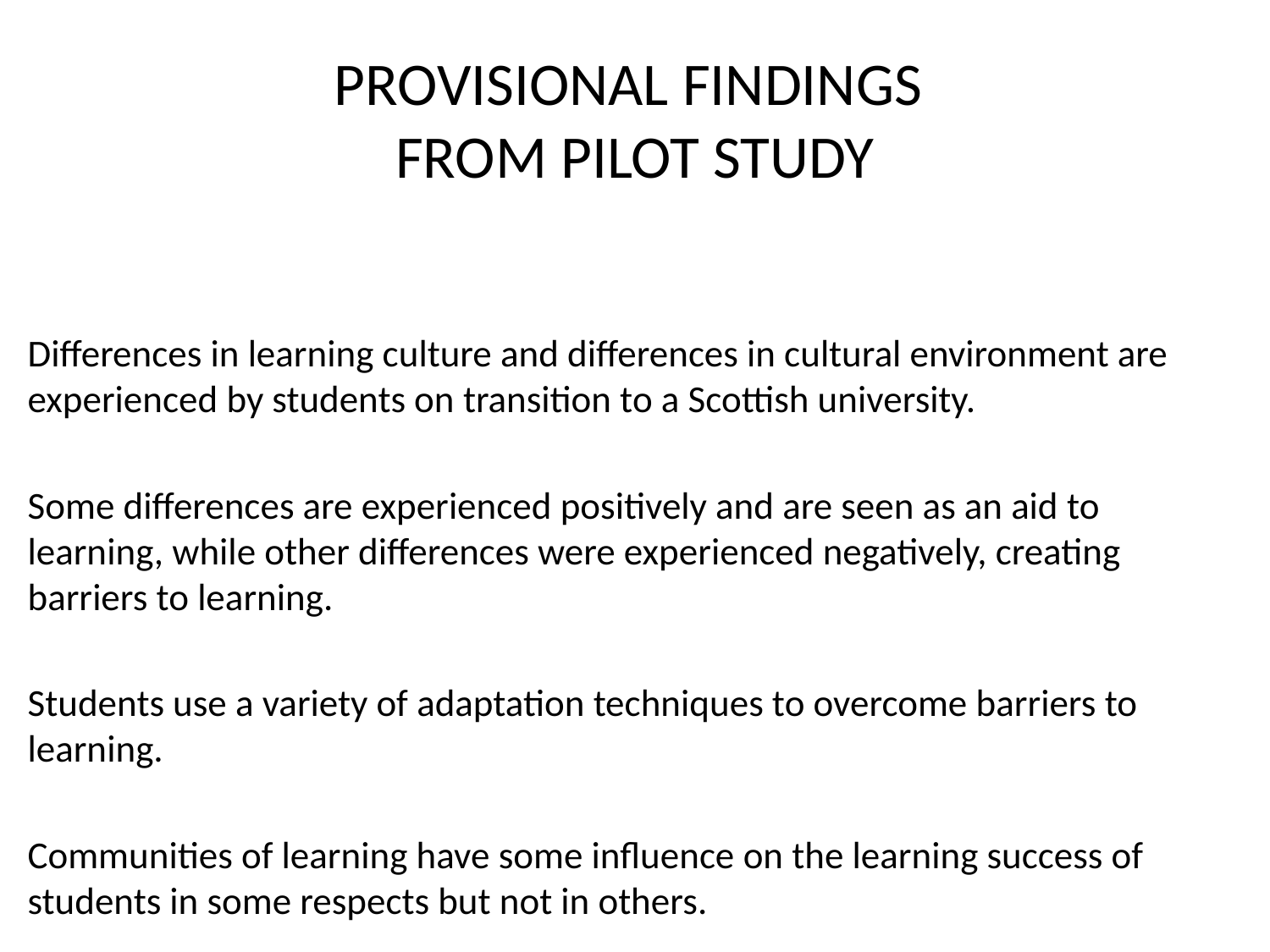

# PROVISIONAL FINDINGS FROM PILOT STUDY

Differences in learning culture and differences in cultural environment are experienced by students on transition to a Scottish university.

Some differences are experienced positively and are seen as an aid to learning, while other differences were experienced negatively, creating barriers to learning.

Students use a variety of adaptation techniques to overcome barriers to learning.

Communities of learning have some influence on the learning success of students in some respects but not in others.